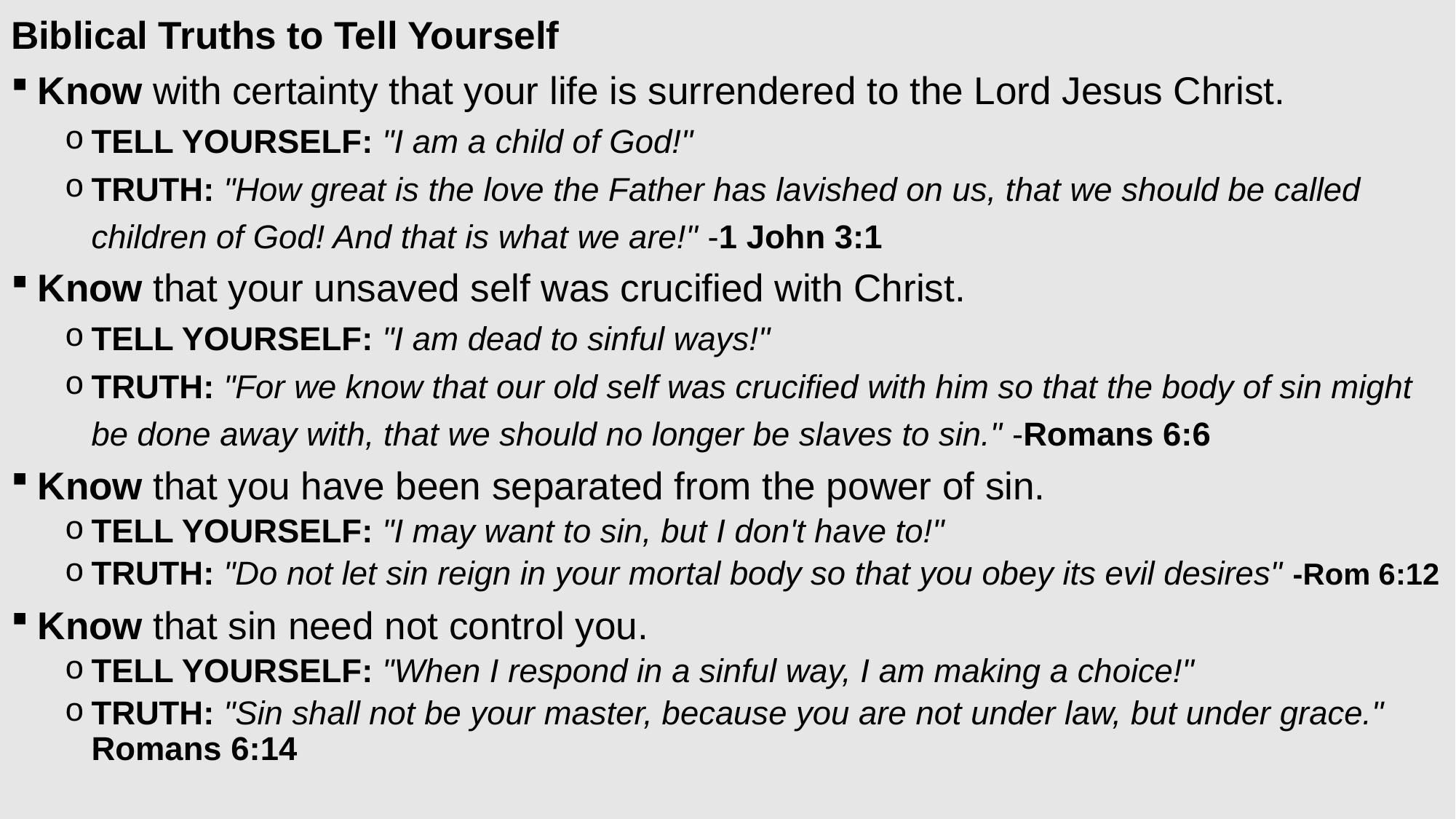

Biblical Truths to Tell Yourself
Know with certainty that your life is surrendered to the Lord Jesus Christ.
Tell yourself: "I am a child of God!"
Truth: "How great is the love the Father has lavished on us, that we should be called children of God! And that is what we are!" -1 John 3:1
Know that your unsaved self was crucified with Christ.
Tell yourself: "I am dead to sinful ways!"
Truth: "For we know that our old self was crucified with him so that the body of sin might be done away with, that we should no longer be slaves to sin." -Romans 6:6
Know that you have been separated from the power of sin.
Tell yourself: "I may want to sin, but I don't have to!"
Truth: "Do not let sin reign in your mortal body so that you obey its evil desires" -Rom 6:12
Know that sin need not control you.
Tell yourself: "When I respond in a sinful way, I am making a choice!"
Truth: "Sin shall not be your master, because you are not under law, but under grace." Romans 6:14